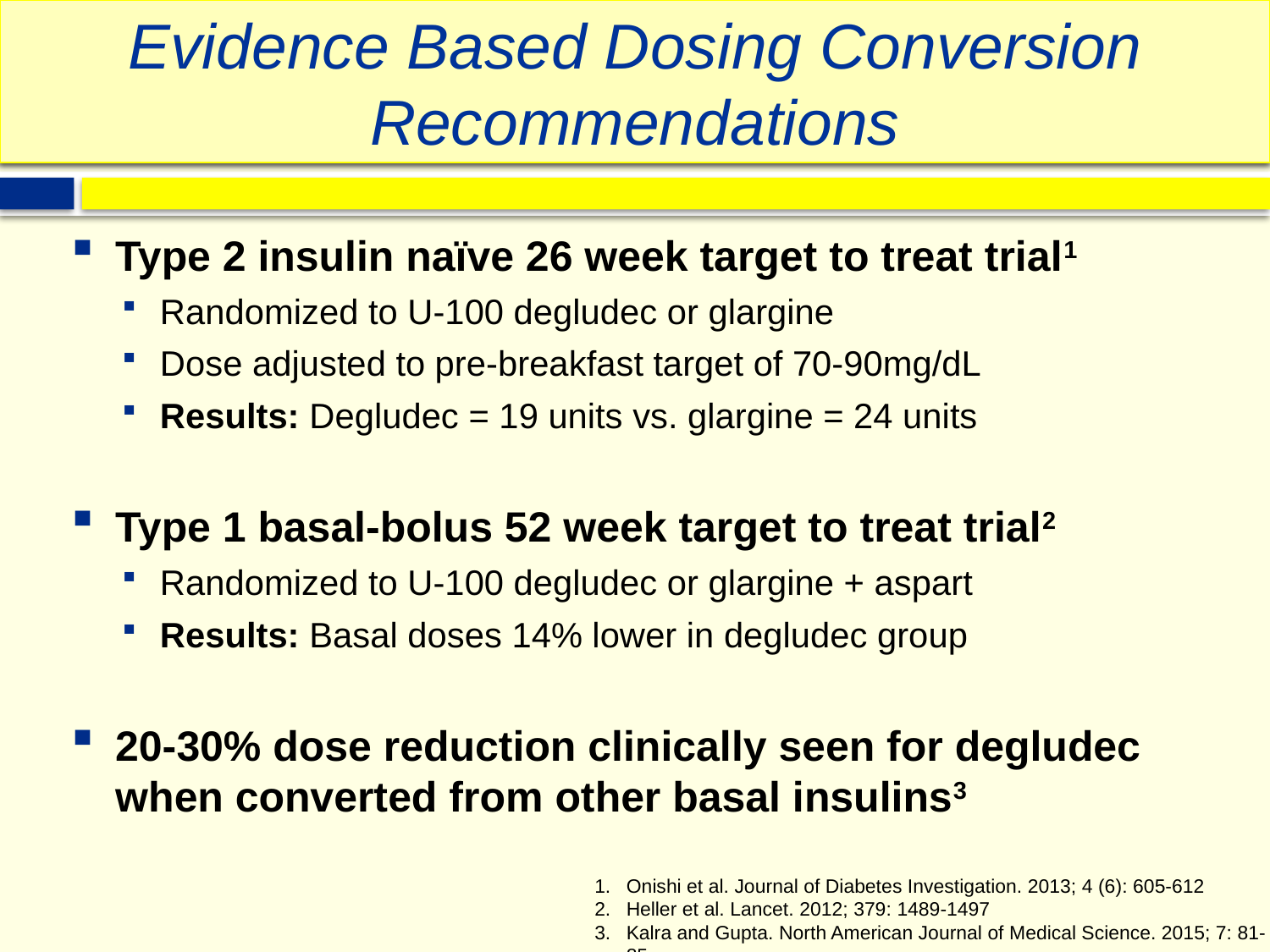

# Evidence Based Dosing Conversion Recommendations
Type 2 insulin naïve 26 week target to treat trial1
Randomized to U-100 degludec or glargine
Dose adjusted to pre-breakfast target of 70-90mg/dL
Results: Degludec = 19 units vs. glargine = 24 units

Type 1 basal-bolus 52 week target to treat trial2
Randomized to U-100 degludec or glargine + aspart
Results: Basal doses 14% lower in degludec group

20-30% dose reduction clinically seen for degludec when converted from other basal insulins3

Onishi et al. Journal of Diabetes Investigation. 2013; 4 (6): 605-612
Heller et al. Lancet. 2012; 379: 1489-1497
Kalra and Gupta. North American Journal of Medical Science. 2015; 7: 81-85